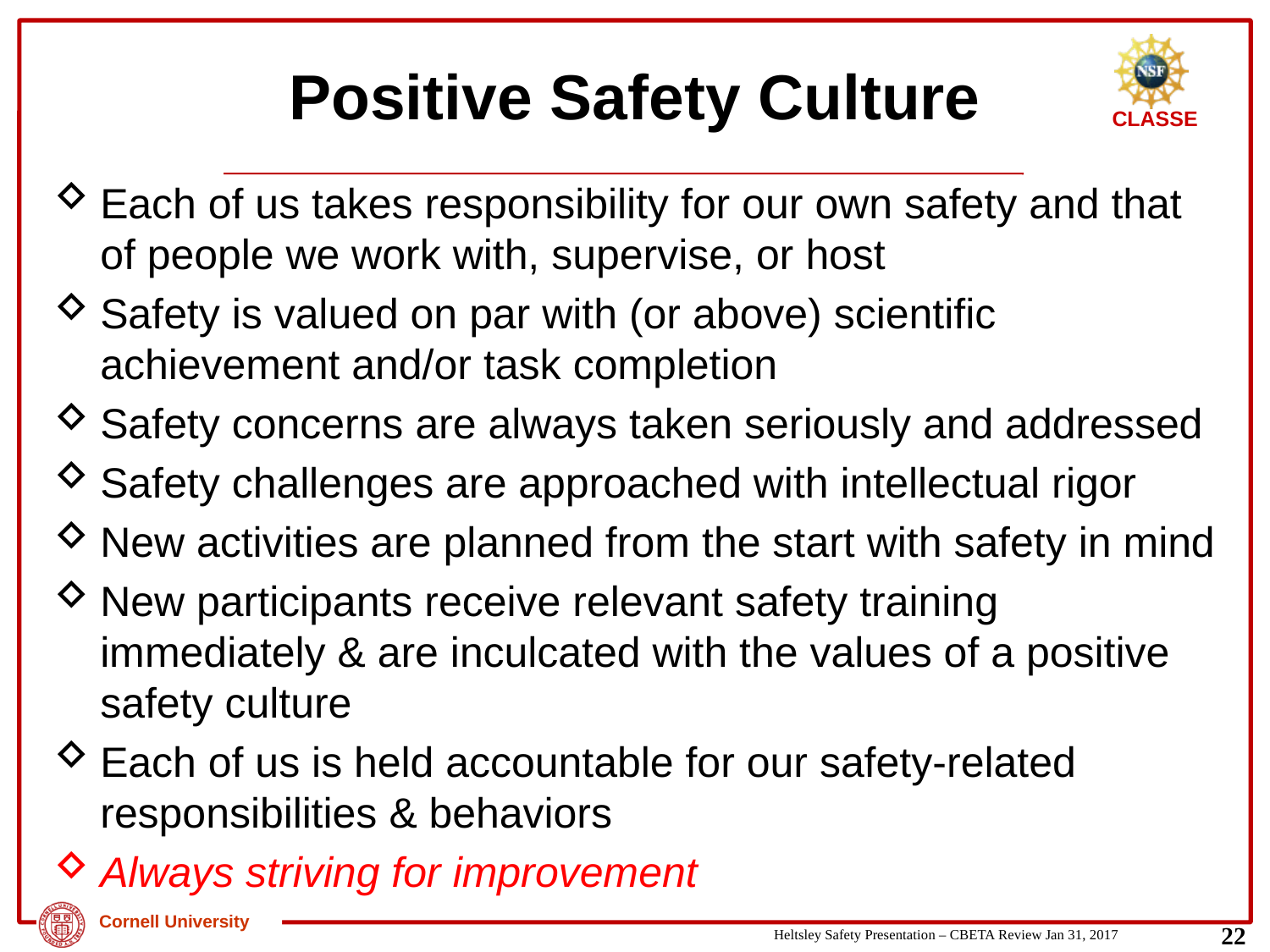

# Positive Safety Culture
Each of us takes responsibility for our own safety and that of people we work with, supervise, or host
Safety is valued on par with (or above) scientific achievement and/or task completion
Safety concerns are always taken seriously and addressed
Safety challenges are approached with intellectual rigor
New activities are planned from the start with safety in mind
New participants receive relevant safety training immediately & are inculcated with the values of a positive safety culture
Each of us is held accountable for our safety-related responsibilities & behaviors
Always striving for improvement

22